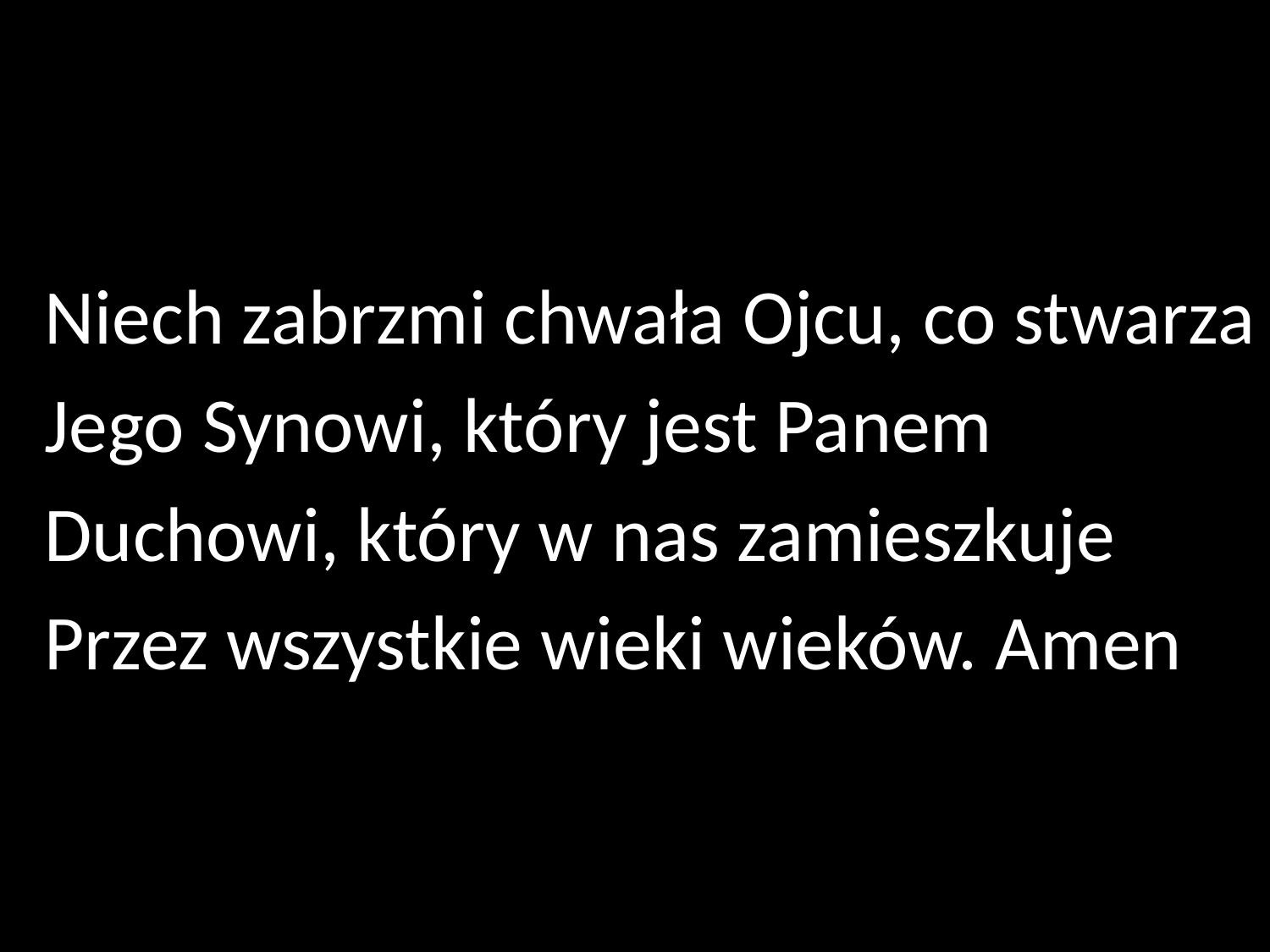

Niech zabrzmi chwała Ojcu, co stwarza
Jego Synowi, który jest Panem
Duchowi, który w nas zamieszkuje
Przez wszystkie wieki wieków. Amen